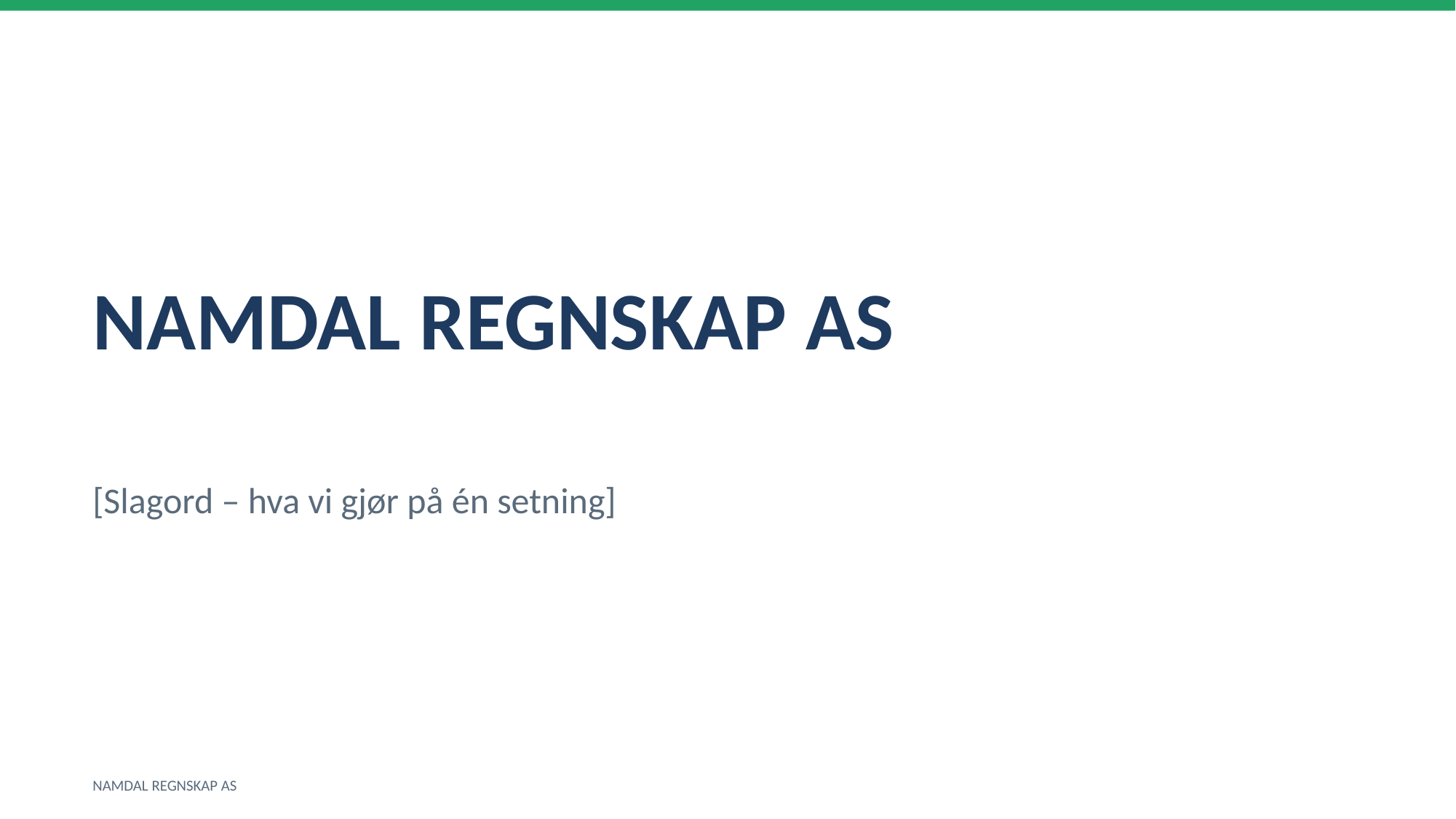

NAMDAL REGNSKAP AS
[Slagord – hva vi gjør på én setning]
NAMDAL REGNSKAP AS